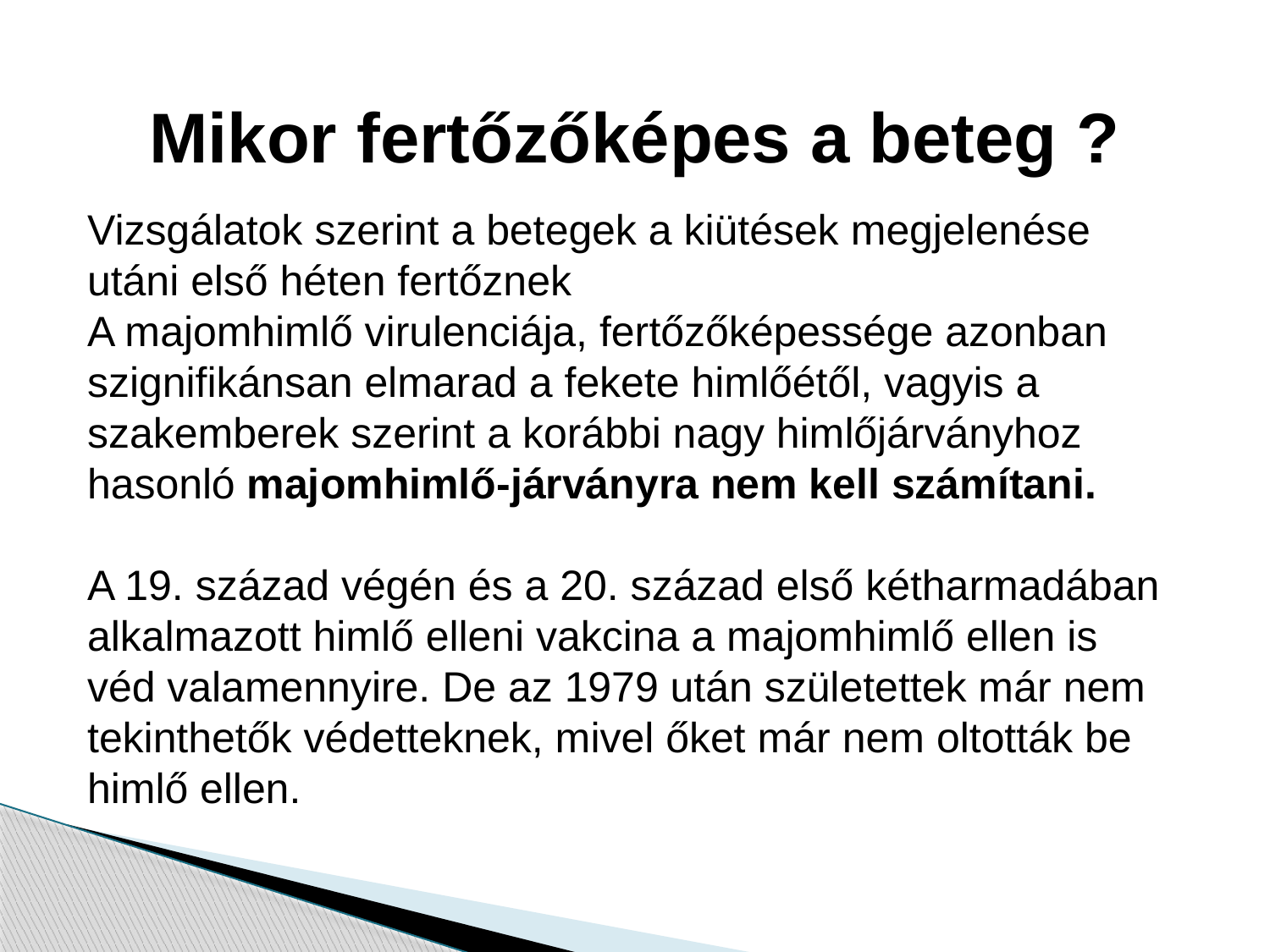

Mikor fertőzőképes a beteg ?
Vizsgálatok szerint a betegek a kiütések megjelenése utáni első héten fertőznek
A majomhimlő virulenciája, fertőzőképessége azonban szignifikánsan elmarad a fekete himlőétől, vagyis a szakemberek szerint a korábbi nagy himlőjárványhoz hasonló majomhimlő-járványra nem kell számítani.

A 19. század végén és a 20. század első kétharmadában alkalmazott himlő elleni vakcina a majomhimlő ellen is véd valamennyire. De az 1979 után születettek már nem tekinthetők védetteknek, mivel őket már nem oltották be himlő ellen.